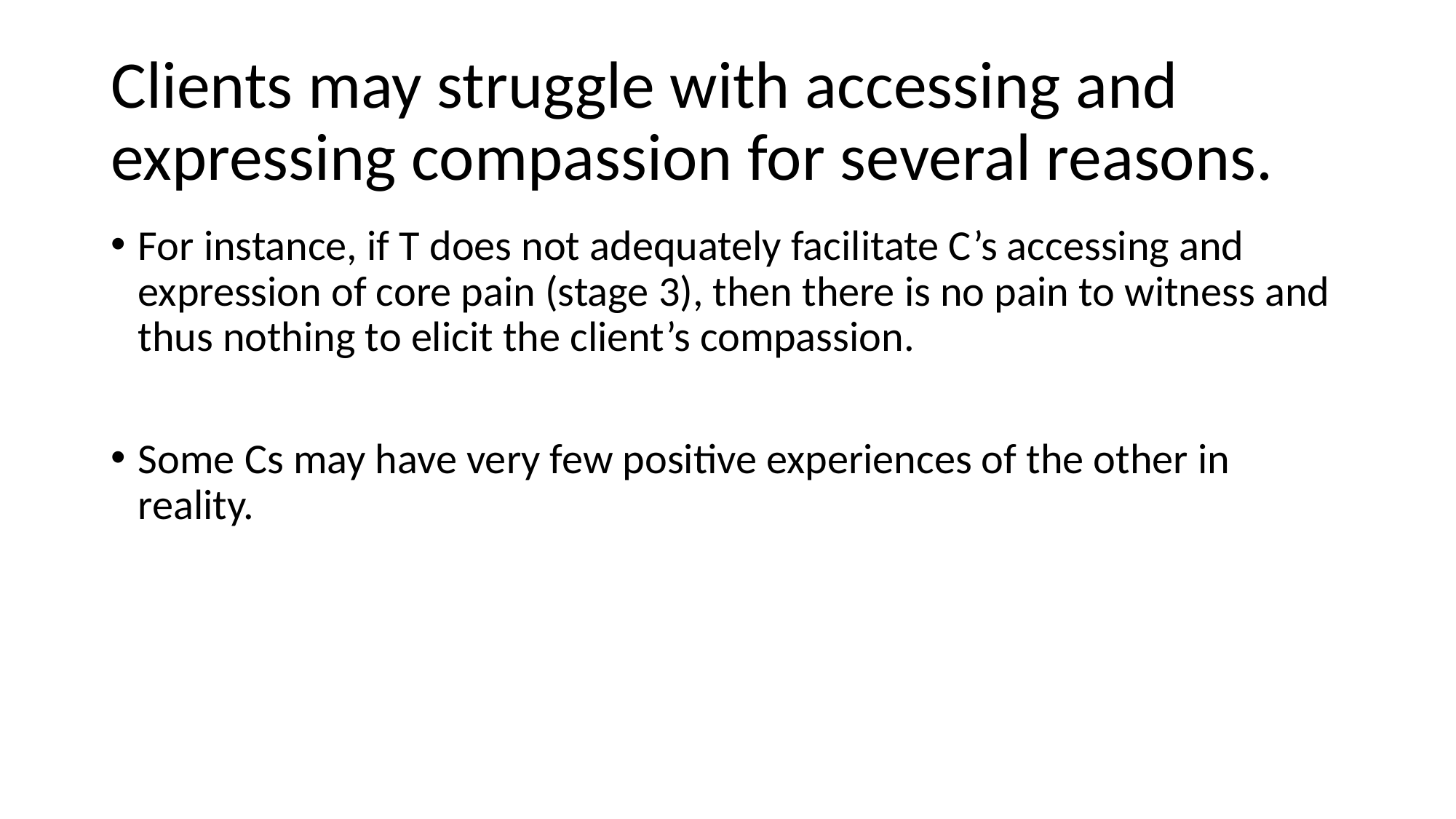

# Clients may struggle with accessing and expressing compassion for several reasons.
For instance, if T does not adequately facilitate C’s accessing and expression of core pain (stage 3), then there is no pain to witness and thus nothing to elicit the client’s compassion.

Some Cs may have very few positive experiences of the other in reality.